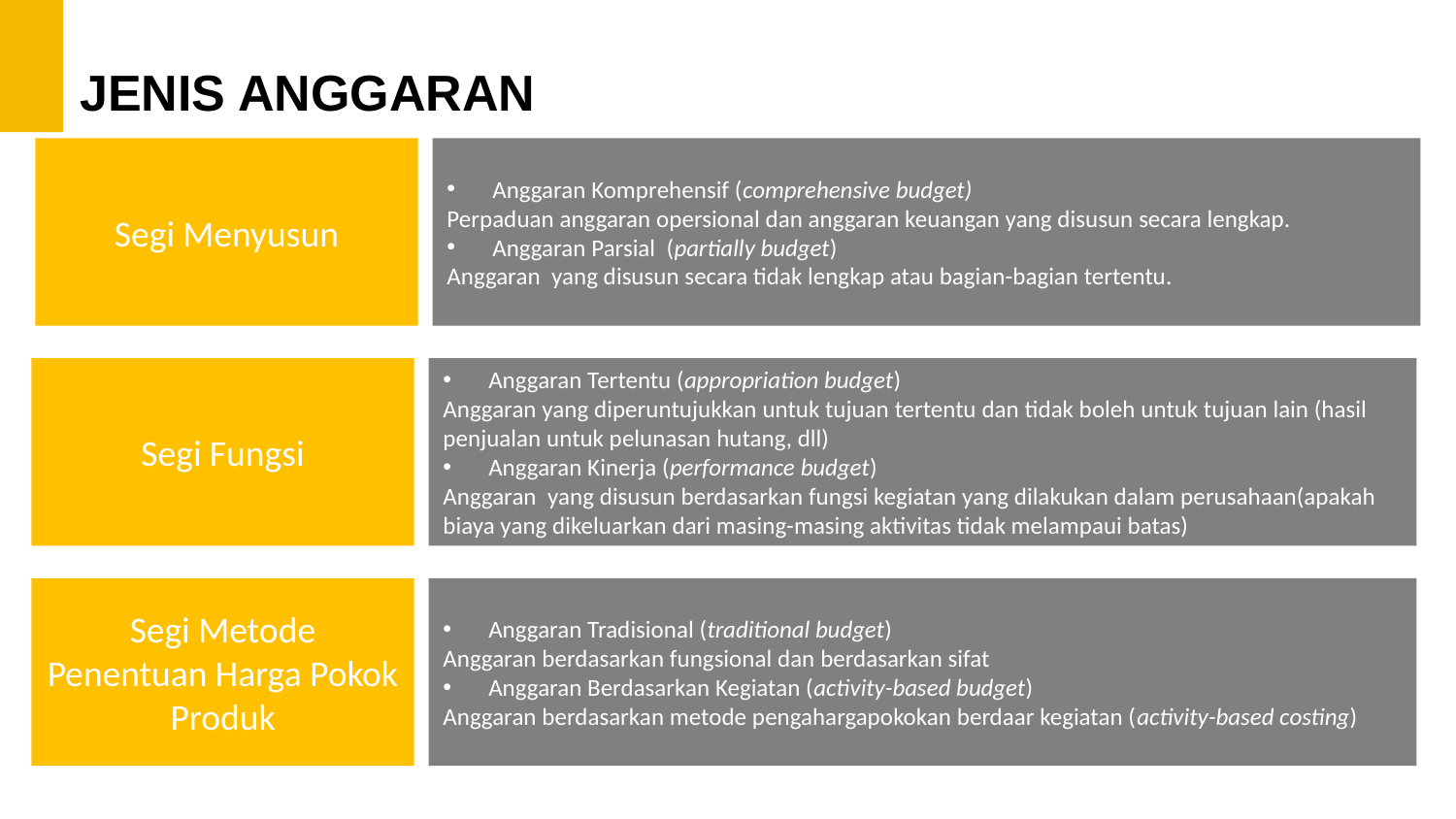

JENIS ANGGARAN
Segi Menyusun
Anggaran Komprehensif (comprehensive budget)
Perpaduan anggaran opersional dan anggaran keuangan yang disusun secara lengkap.
Anggaran Parsial  (partially budget)
Anggaran  yang disusun secara tidak lengkap atau bagian-bagian tertentu.
Segi Fungsi
Anggaran Tertentu (appropriation budget)
Anggaran yang diperuntujukkan untuk tujuan tertentu dan tidak boleh untuk tujuan lain (hasil penjualan untuk pelunasan hutang, dll)
Anggaran Kinerja (performance budget)
Anggaran  yang disusun berdasarkan fungsi kegiatan yang dilakukan dalam perusahaan(apakah biaya yang dikeluarkan dari masing-masing aktivitas tidak melampaui batas)
Segi Metode Penentuan Harga Pokok Produk
Anggaran Tradisional (traditional budget)
Anggaran berdasarkan fungsional dan berdasarkan sifat
Anggaran Berdasarkan Kegiatan (activity-based budget)
Anggaran berdasarkan metode pengahargapokokan berdaar kegiatan (activity-based costing)